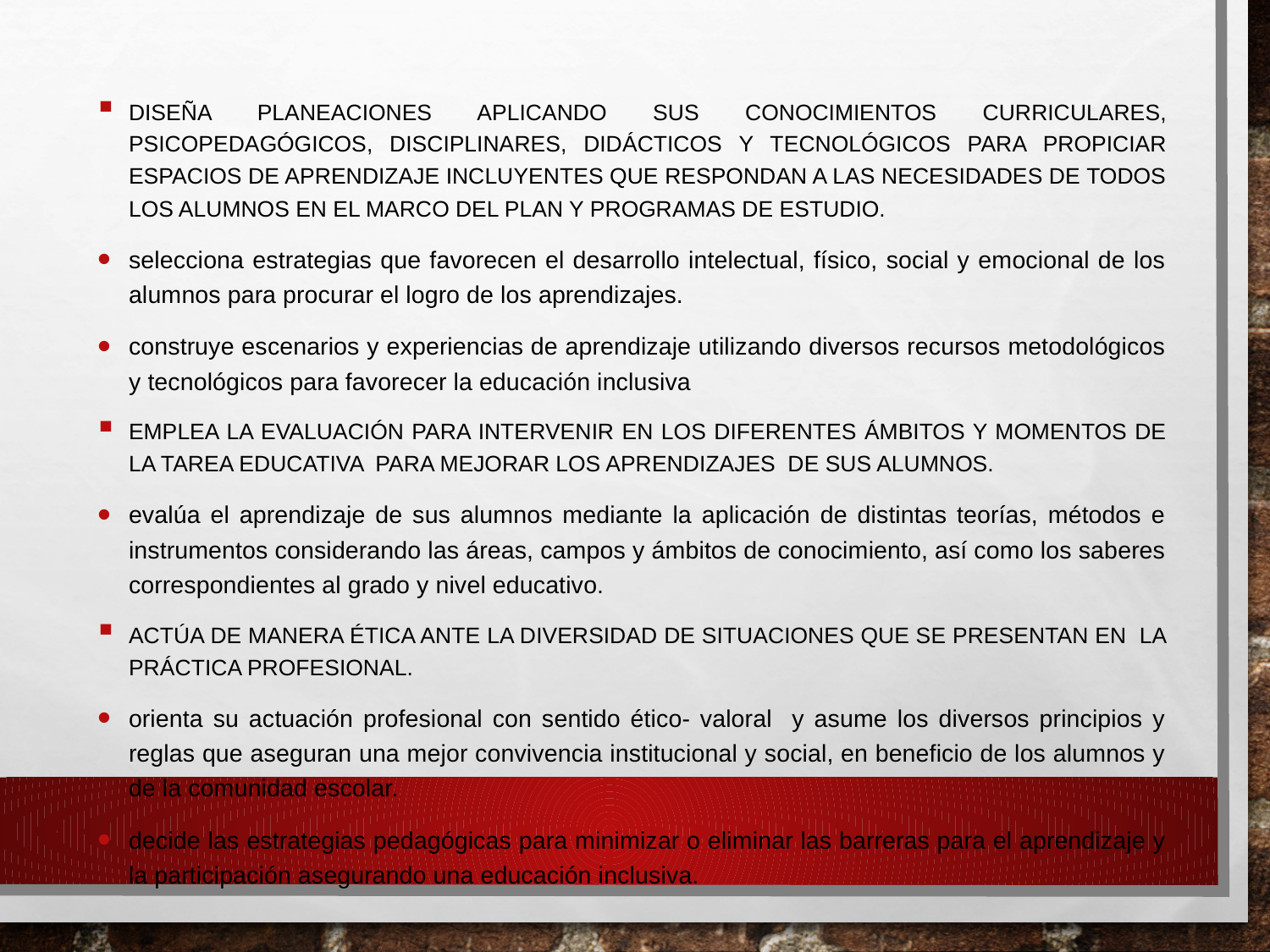

Diseña planeaciones aplicando sus conocimientos curriculares, psicopedagógicos, disciplinares, didácticos y tecnológicos para propiciar espacios de aprendizaje incluyentes que respondan a las necesidades de todos los alumnos en el marco del plan y programas de estudio.
selecciona estrategias que favorecen el desarrollo intelectual, físico, social y emocional de los alumnos para procurar el logro de los aprendizajes.
construye escenarios y experiencias de aprendizaje utilizando diversos recursos metodológicos y tecnológicos para favorecer la educación inclusiva
Emplea la evaluación para intervenir en los diferentes ámbitos y momentos de la tarea educativa  para mejorar los aprendizajes  de sus alumnos.
evalúa el aprendizaje de sus alumnos mediante la aplicación de distintas teorías, métodos e instrumentos considerando las áreas, campos y ámbitos de conocimiento, así como los saberes correspondientes al grado y nivel educativo.
Actúa de manera ética ante la diversidad de situaciones que se presentan en  la práctica profesional.
orienta su actuación profesional con sentido ético- valoral  y asume los diversos principios y reglas que aseguran una mejor convivencia institucional y social, en beneficio de los alumnos y de la comunidad escolar.
decide las estrategias pedagógicas para minimizar o eliminar las barreras para el aprendizaje y la participación asegurando una educación inclusiva.